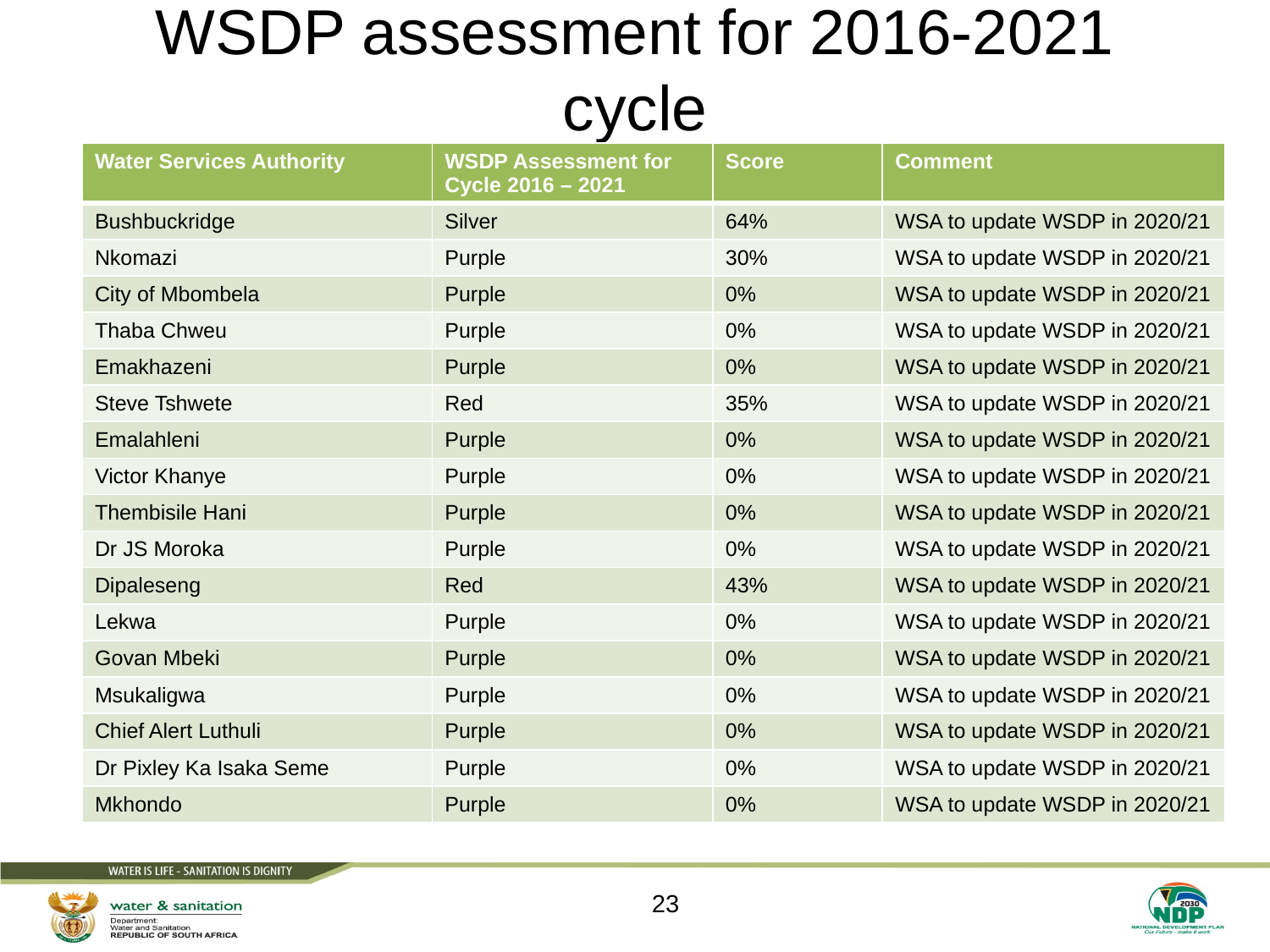

# WSDP assessment for 2016-2021 cycle
| Water Services Authority | WSDP Assessment for Cycle 2016 – 2021 | Score | Comment |
| --- | --- | --- | --- |
| Bushbuckridge | Silver | 64% | WSA to update WSDP in 2020/21 |
| Nkomazi | Purple | 30% | WSA to update WSDP in 2020/21 |
| City of Mbombela | Purple | 0% | WSA to update WSDP in 2020/21 |
| Thaba Chweu | Purple | 0% | WSA to update WSDP in 2020/21 |
| Emakhazeni | Purple | 0% | WSA to update WSDP in 2020/21 |
| Steve Tshwete | Red | 35% | WSA to update WSDP in 2020/21 |
| Emalahleni | Purple | 0% | WSA to update WSDP in 2020/21 |
| Victor Khanye | Purple | 0% | WSA to update WSDP in 2020/21 |
| Thembisile Hani | Purple | 0% | WSA to update WSDP in 2020/21 |
| Dr JS Moroka | Purple | 0% | WSA to update WSDP in 2020/21 |
| Dipaleseng | Red | 43% | WSA to update WSDP in 2020/21 |
| Lekwa | Purple | 0% | WSA to update WSDP in 2020/21 |
| Govan Mbeki | Purple | 0% | WSA to update WSDP in 2020/21 |
| Msukaligwa | Purple | 0% | WSA to update WSDP in 2020/21 |
| Chief Alert Luthuli | Purple | 0% | WSA to update WSDP in 2020/21 |
| Dr Pixley Ka Isaka Seme | Purple | 0% | WSA to update WSDP in 2020/21 |
| Mkhondo | Purple | 0% | WSA to update WSDP in 2020/21 |
23